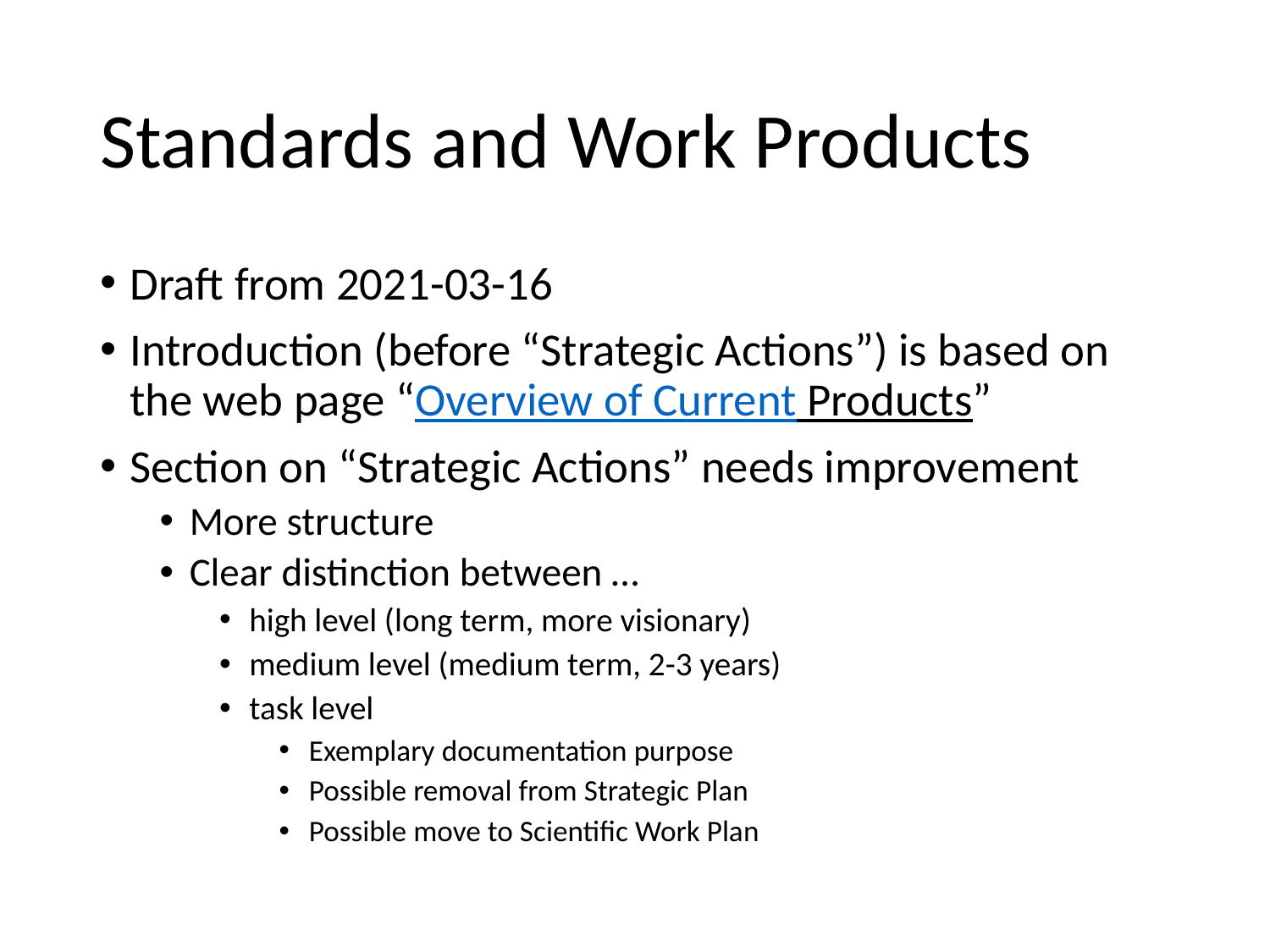

# Standards and Work Products
Draft from 2021-03-16
Introduction (before “Strategic Actions”) is based on the web page “Overview of Current Products”
Section on “Strategic Actions” needs improvement
More structure
Clear distinction between …
high level (long term, more visionary)
medium level (medium term, 2-3 years)
task level
Exemplary documentation purpose
Possible removal from Strategic Plan
Possible move to Scientific Work Plan